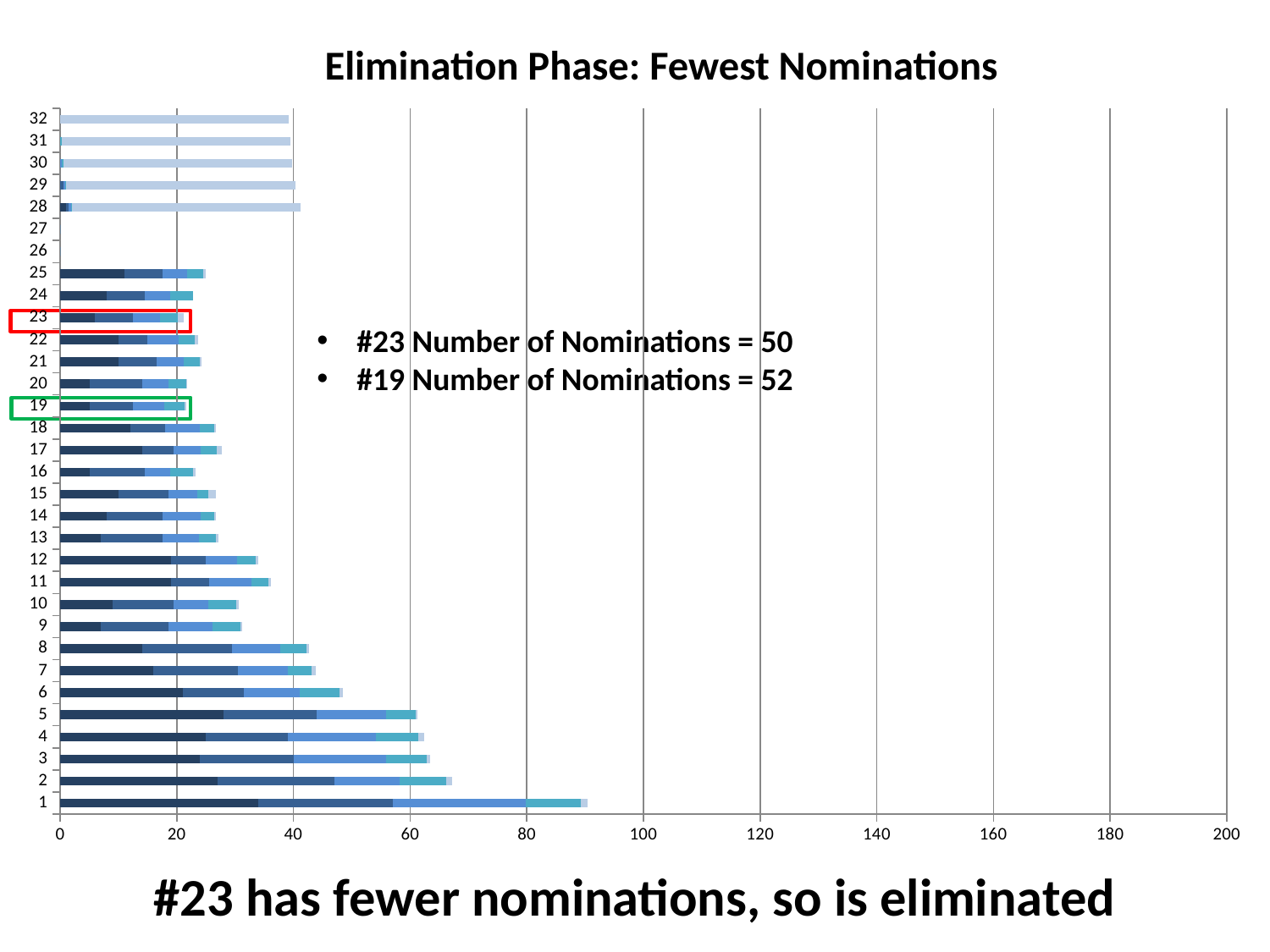

Elimination Phase: Fewest Nominations

### Chart

| Category |  |  |  |  |  |
|---|---|---|---|---|---|

### Chart

| Category |
|---|

### Chart

| Category |
|---|
#23 Number of Nominations = 50
#19 Number of Nominations = 52

#23 has fewer nominations, so is eliminated